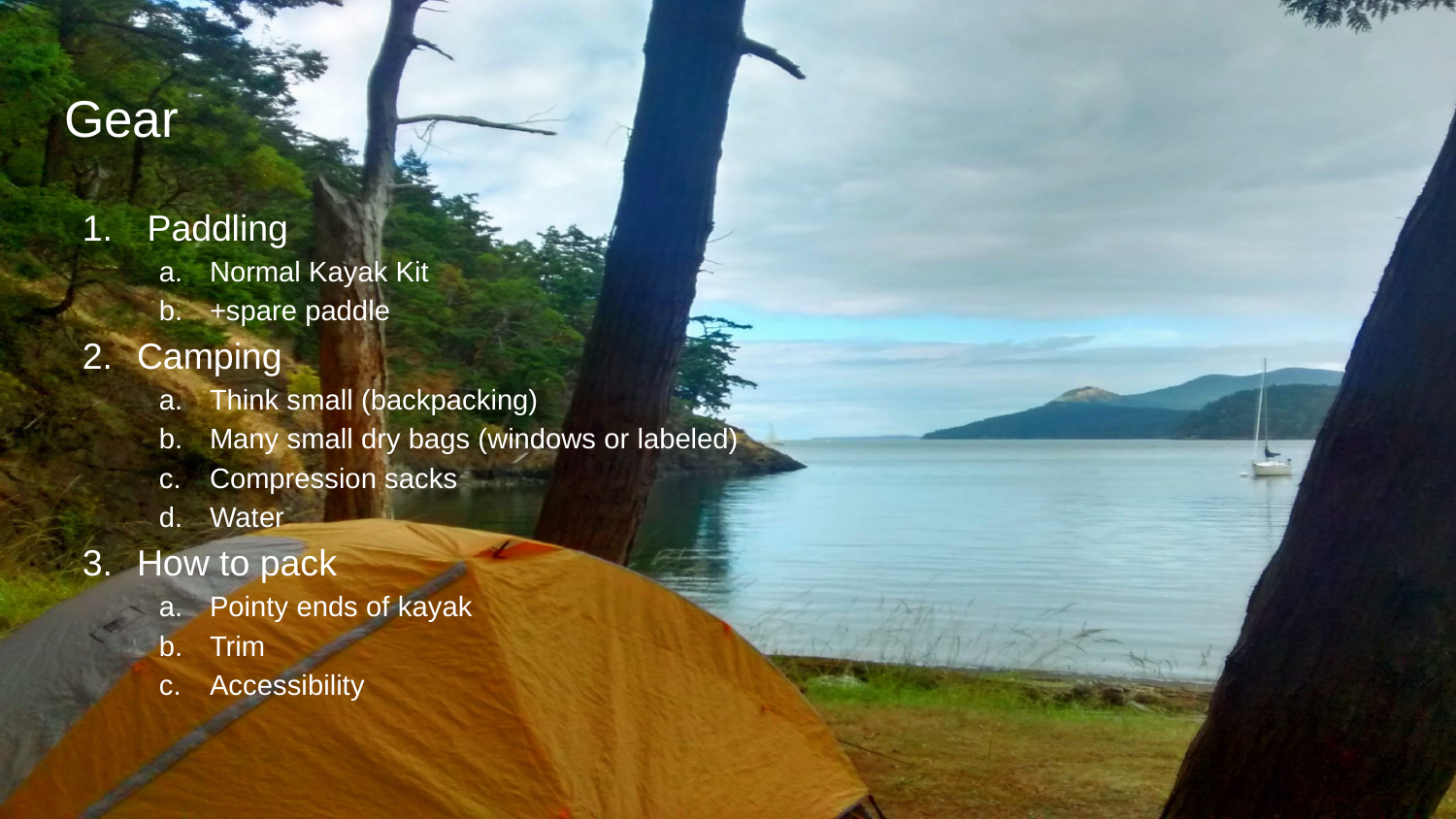

# Gear
 Paddling
Normal Kayak Kit
+spare paddle
Camping
Think small (backpacking)
Many small dry bags (windows or labeled)
Compression sacks
Water
How to pack
Pointy ends of kayak
Trim
Accessibility